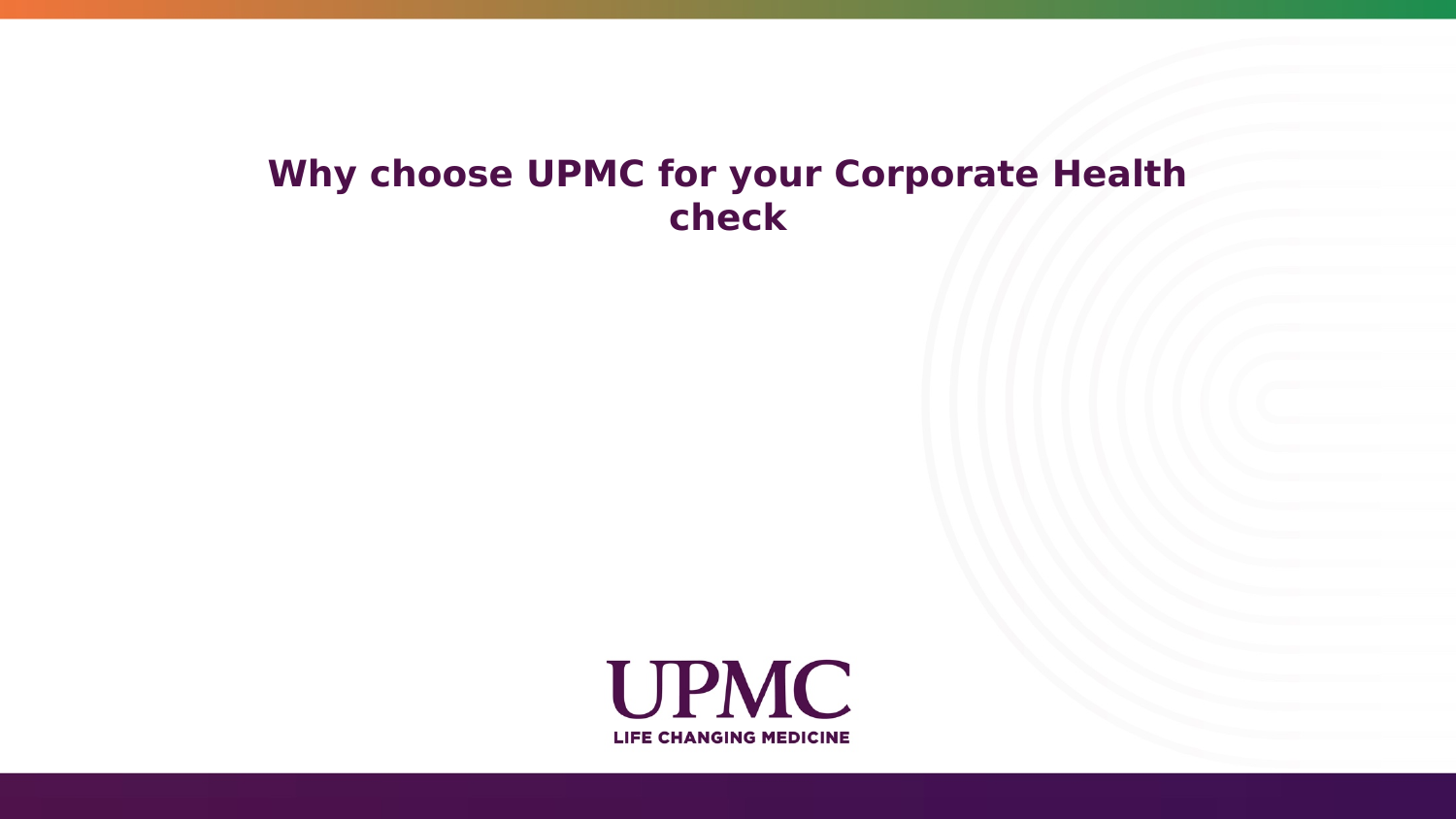

# Why choose UPMC for your Corporate Health check